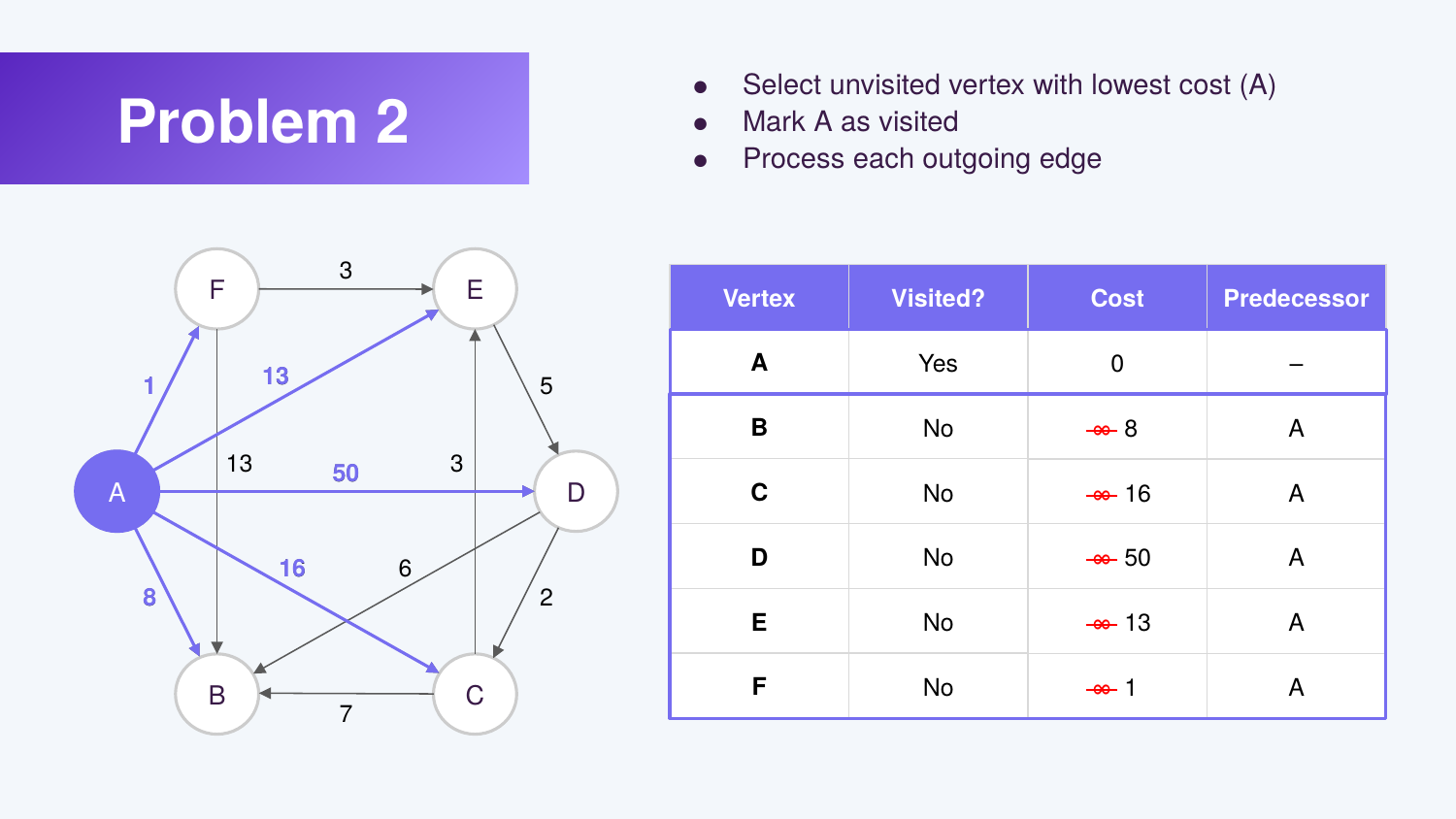

Select unvisited vertex with lowest cost (A)
Problem 2
Mark A as visited
Process each outgoing edge
3
F
E
| Vertex | Visited? | Cost | Predecessor |
| --- | --- | --- | --- |
| A | No | 0 | – |
| B | No | ∞ | – |
| C | No | ∞ | – |
| D | No | ∞ | – |
| E | No | ∞ | – |
| F | No | ∞ | – |

| Yes |
| --- |
13
13
1
1
5
| ∞ 8 |
| --- |
| ∞ 16 |
| ∞ 50 |
| ∞ 13 |
| ∞ 1 |
| A |
| --- |
| A |
| A |
| A |
| A |

3
13
50
50
A
A
D
16
16
6
8
8
2
B
C
7